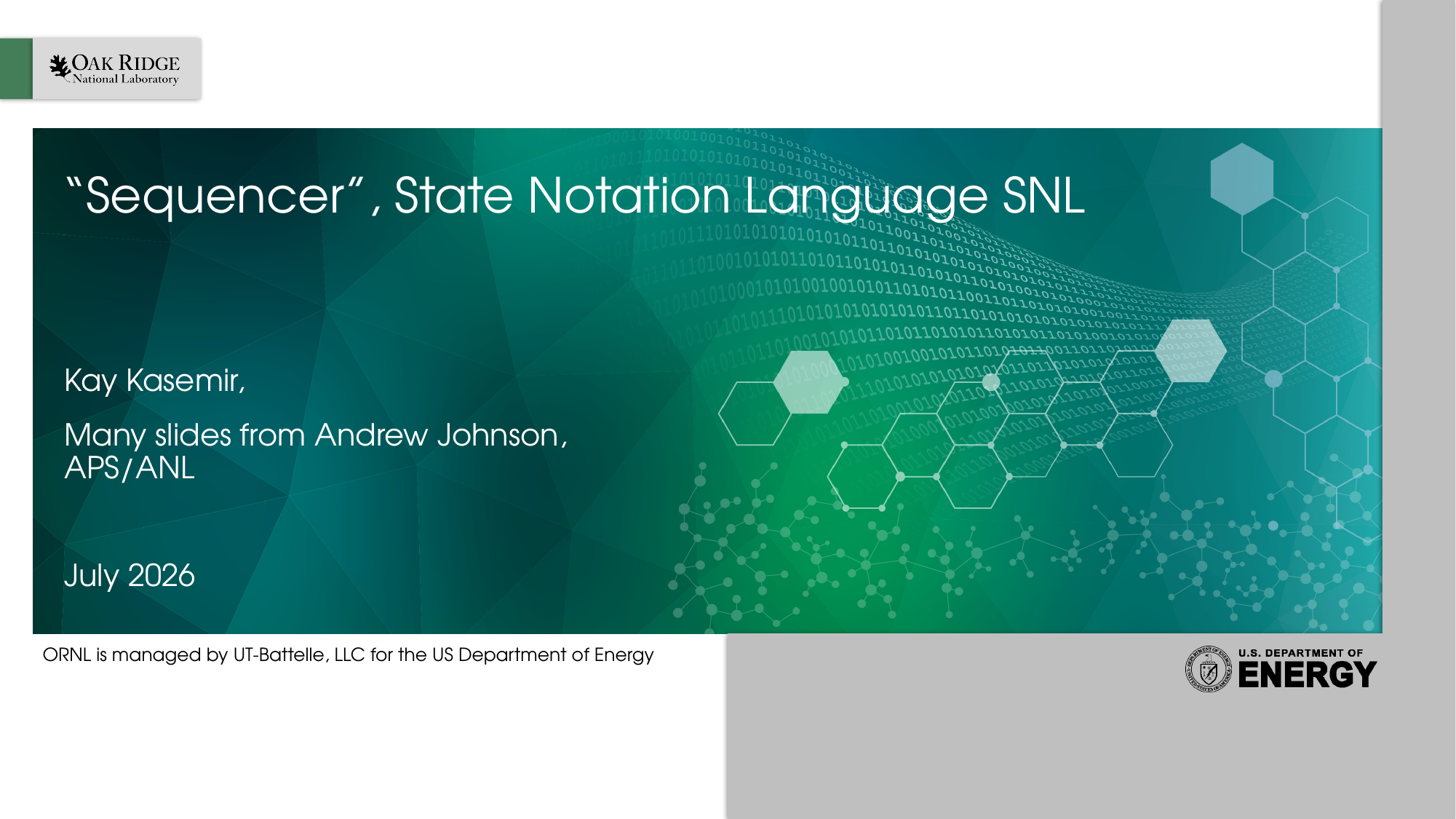

# “Sequencer”, State Notation Language SNL
Kay Kasemir,
Many slides from Andrew Johnson, APS/ANL

July 2026